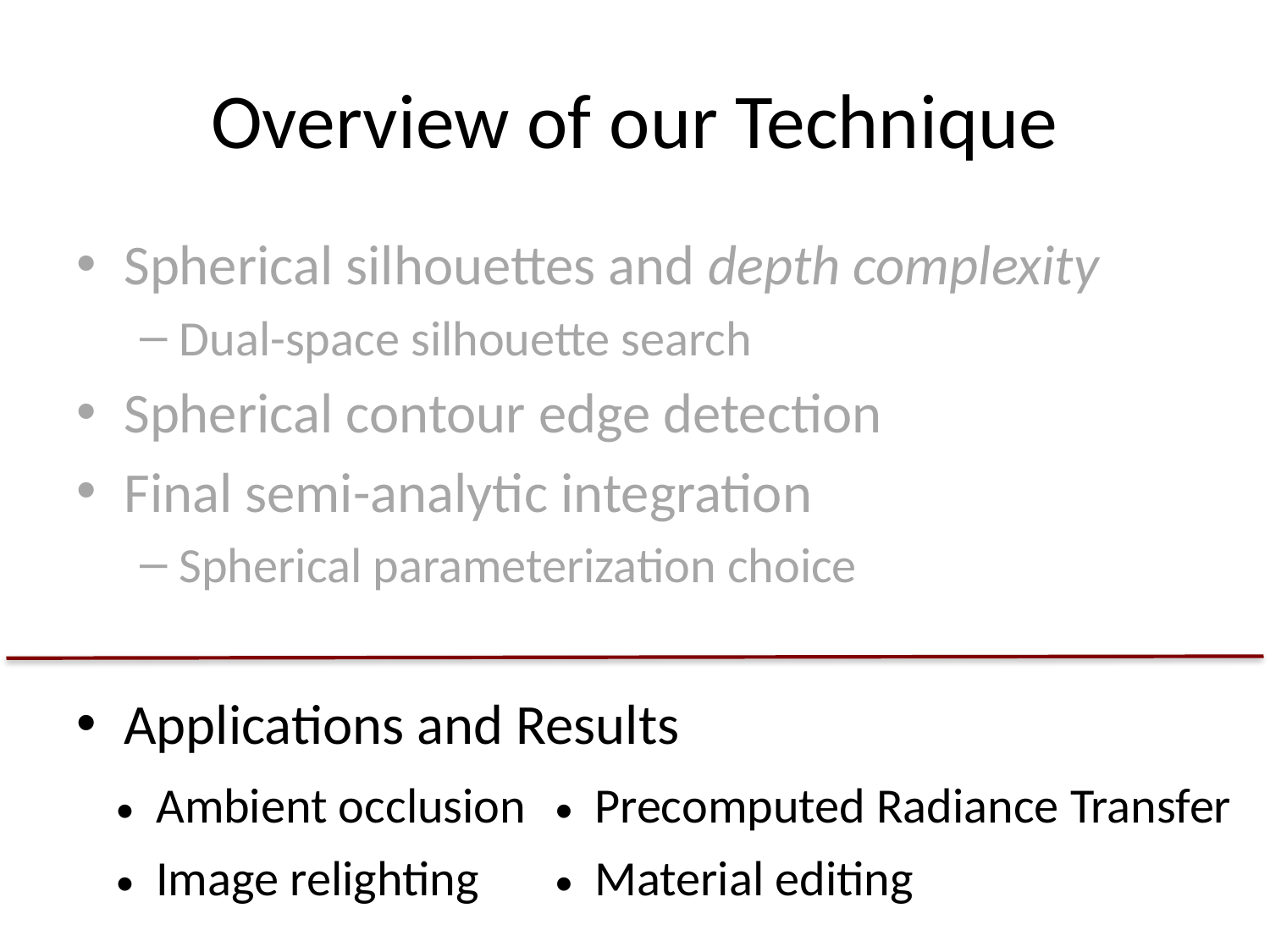

# Overview of our Technique
Spherical silhouettes and depth complexity
Dual-space silhouette search
Spherical contour edge detection
Final semi-analytic integration
Spherical parameterization choice

Applications and Results

| Ambient occlusion | Precomputed Radiance Transfer |
| --- | --- |
| Image relighting | Material editing |